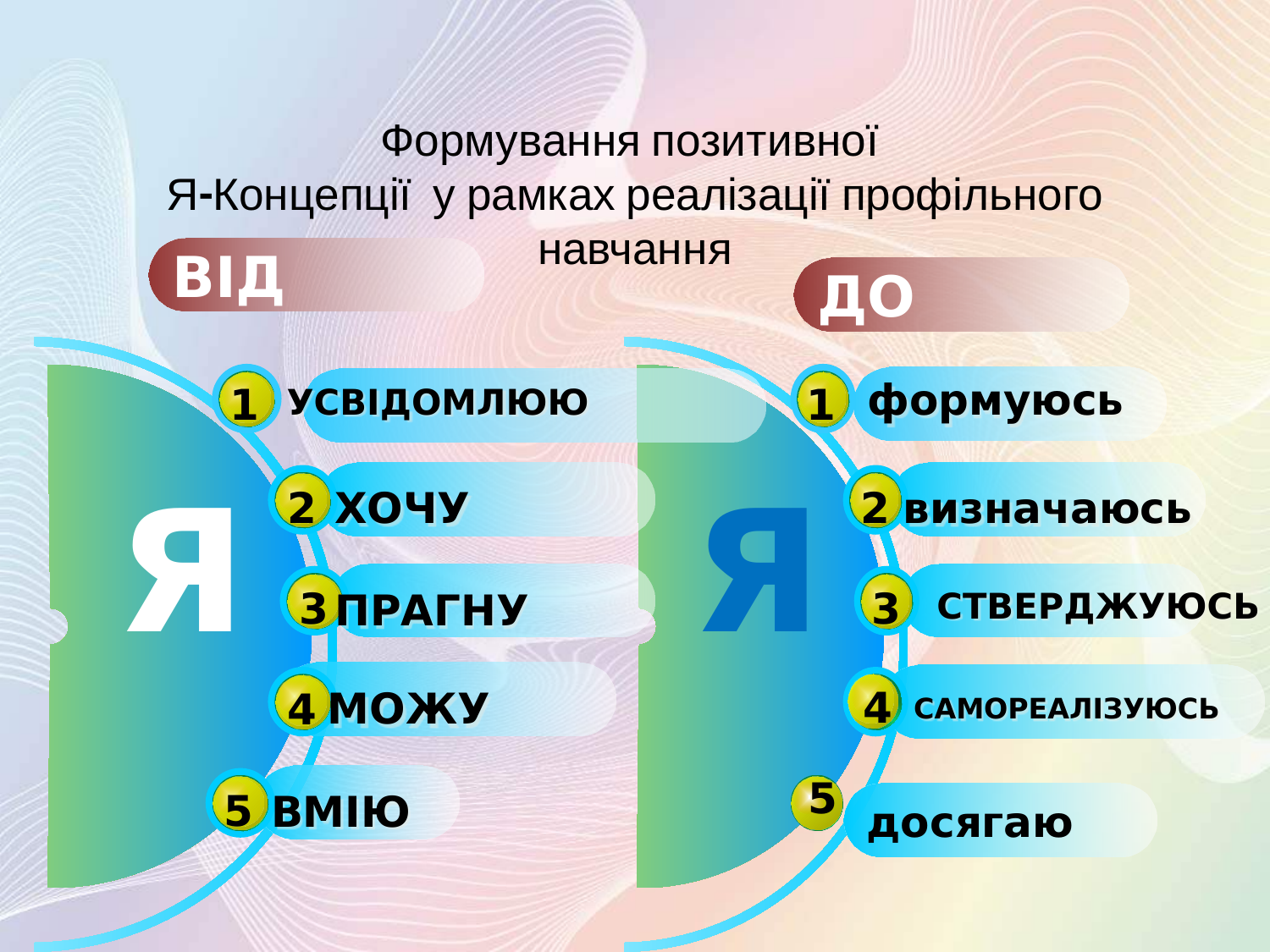

Формування позитивної
Я-Концепції  у рамках реалізації профільного навчання
ВІД
ДО

1
УСВІДОМЛЮЮ

Я

2
ХОЧУ

3
ПРАГНУ

МОЖУ
4

5
ВМІЮ

формуюсь
1

Я

2
визначаюсь

3
СТВЕРДЖУЮСЬ

4
САМОРЕАЛІЗУЮСЬ

5

досягаю